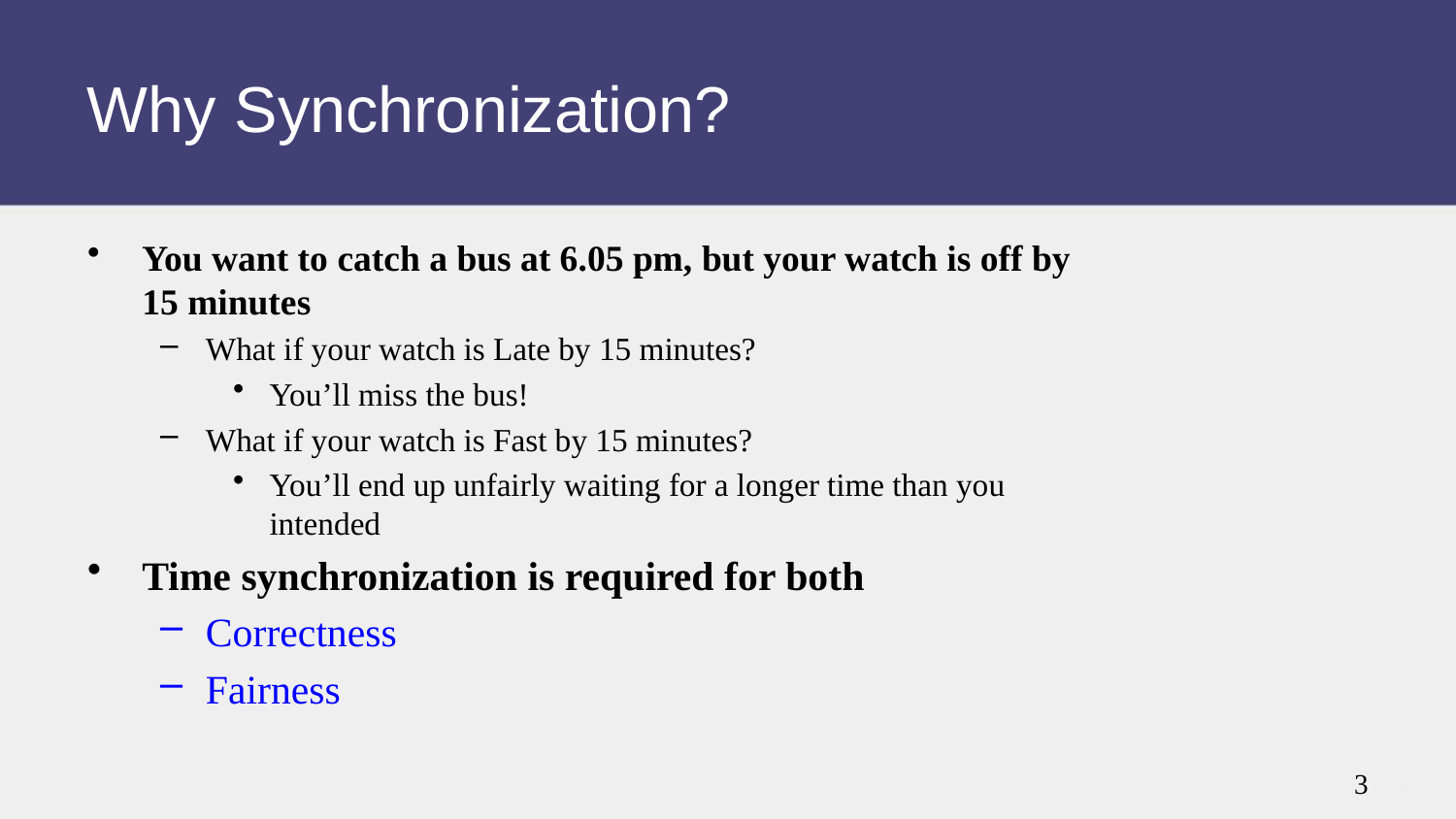

Why Synchronization?
You want to catch a bus at 6.05 pm, but your watch is off by 15 minutes
What if your watch is Late by 15 minutes?
You’ll miss the bus!
What if your watch is Fast by 15 minutes?
You’ll end up unfairly waiting for a longer time than you intended
Time synchronization is required for both
Correctness
Fairness

3